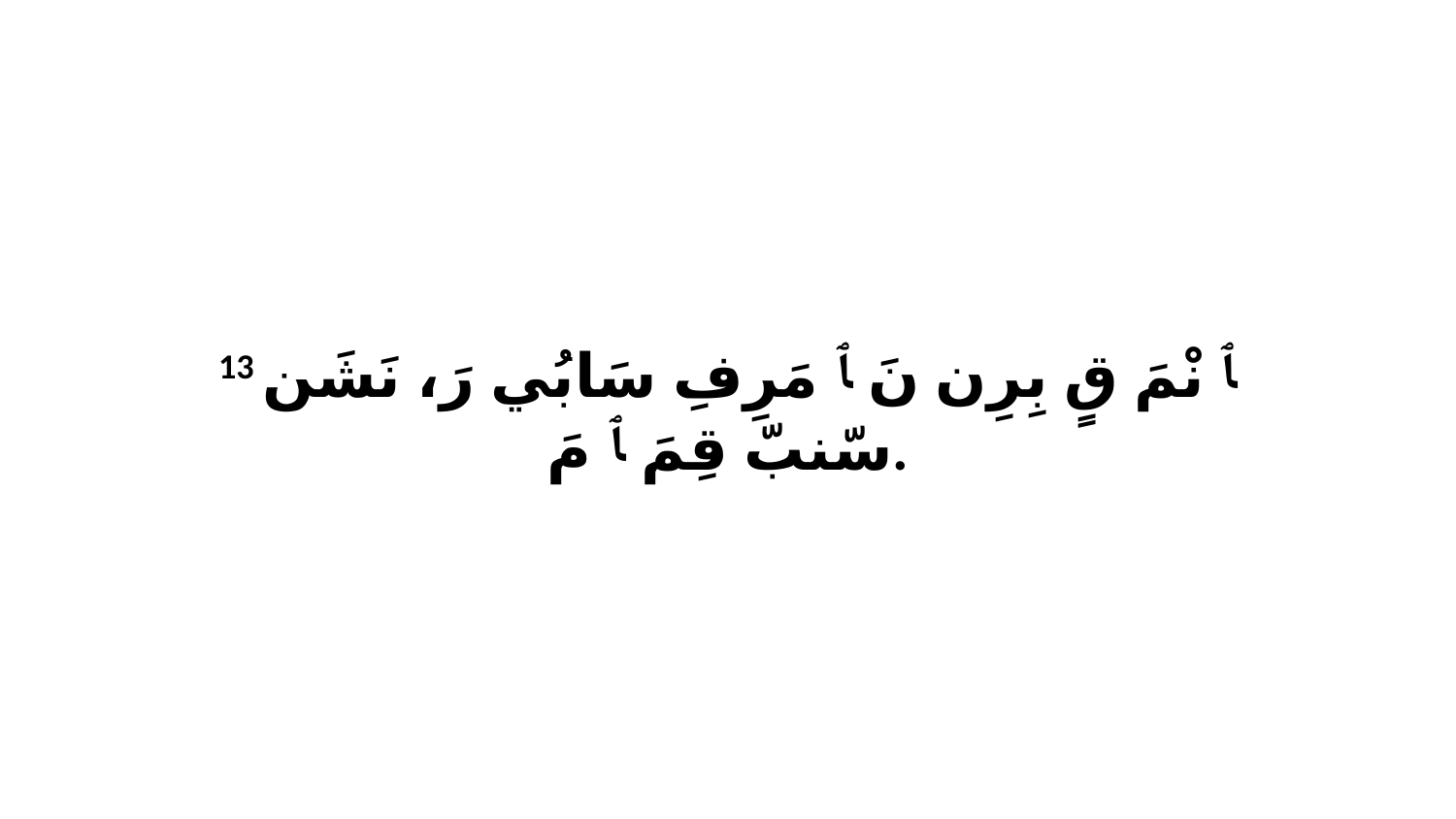

13 ﭑ نْمَ قٍ بِرِن نَ ﭑ مَرِفِ سَابُي رَ، نَشَن سّنبّ قِمَ ﭑ مَ.